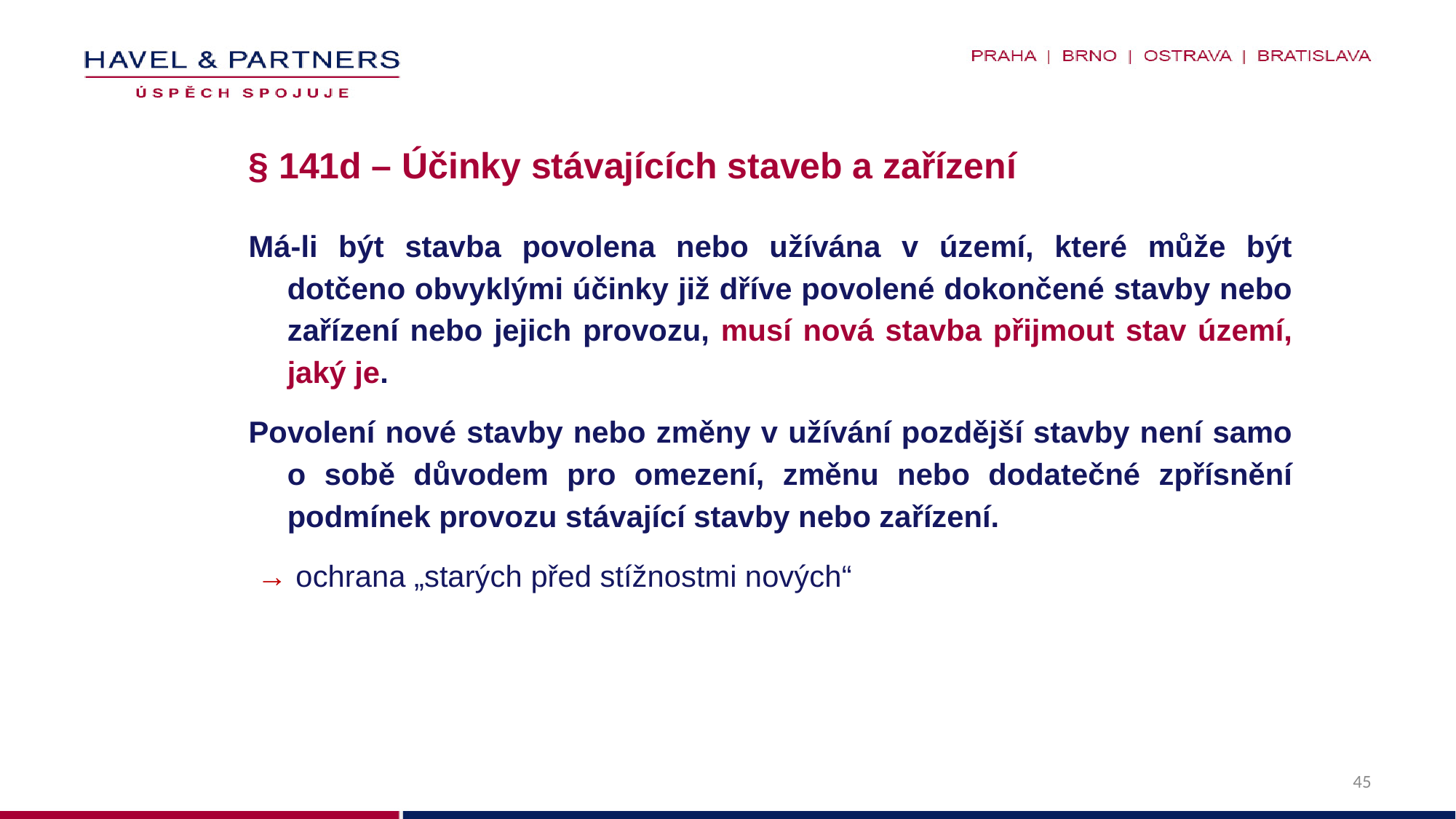

# § 141d – Účinky stávajících staveb a zařízení
Má-li být stavba povolena nebo užívána v území, které může být dotčeno obvyklými účinky již dříve povolené dokončené stavby nebo zařízení nebo jejich provozu, musí nová stavba přijmout stav území, jaký je.
Povolení nové stavby nebo změny v užívání pozdější stavby není samo o sobě důvodem pro omezení, změnu nebo dodatečné zpřísnění podmínek provozu stávající stavby nebo zařízení.
 → ochrana „starých před stížnostmi nových“

45